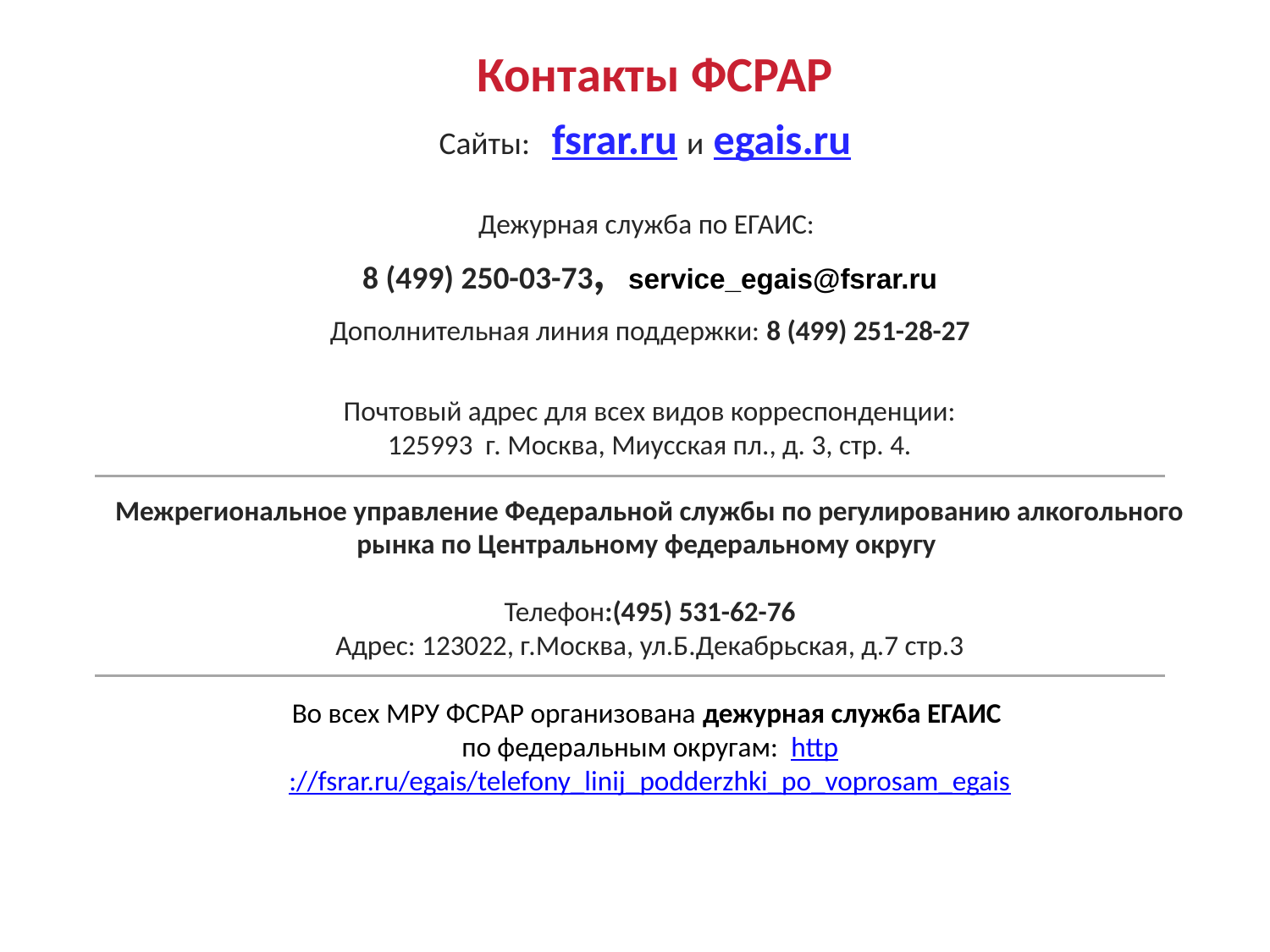

Контакты ФСРАР
Сайты:   fsrar.ru и egais.ru

Дежурная служба по ЕГАИС:
8 (499) 250-03-73,  service_egais@fsrar.ru
Дополнительная линия поддержки: 8 (499) 251-28-27
Почтовый адрес для всех видов корреспонденции:
125993  г. Москва, Миусская пл., д. 3, стр. 4.
Межрегиональное управление Федеральной службы по регулированию алкогольного рынка по Центральному федеральному округу

Телефон:(495) 531-62-76
Адрес: 123022, г.Москва, ул.Б.Декабрьская, д.7 стр.3

Во всех МРУ ФСРАР организована дежурная служба ЕГАИС
по федеральным округам:  http://fsrar.ru/egais/telefony_linij_podderzhki_po_voprosam_egais